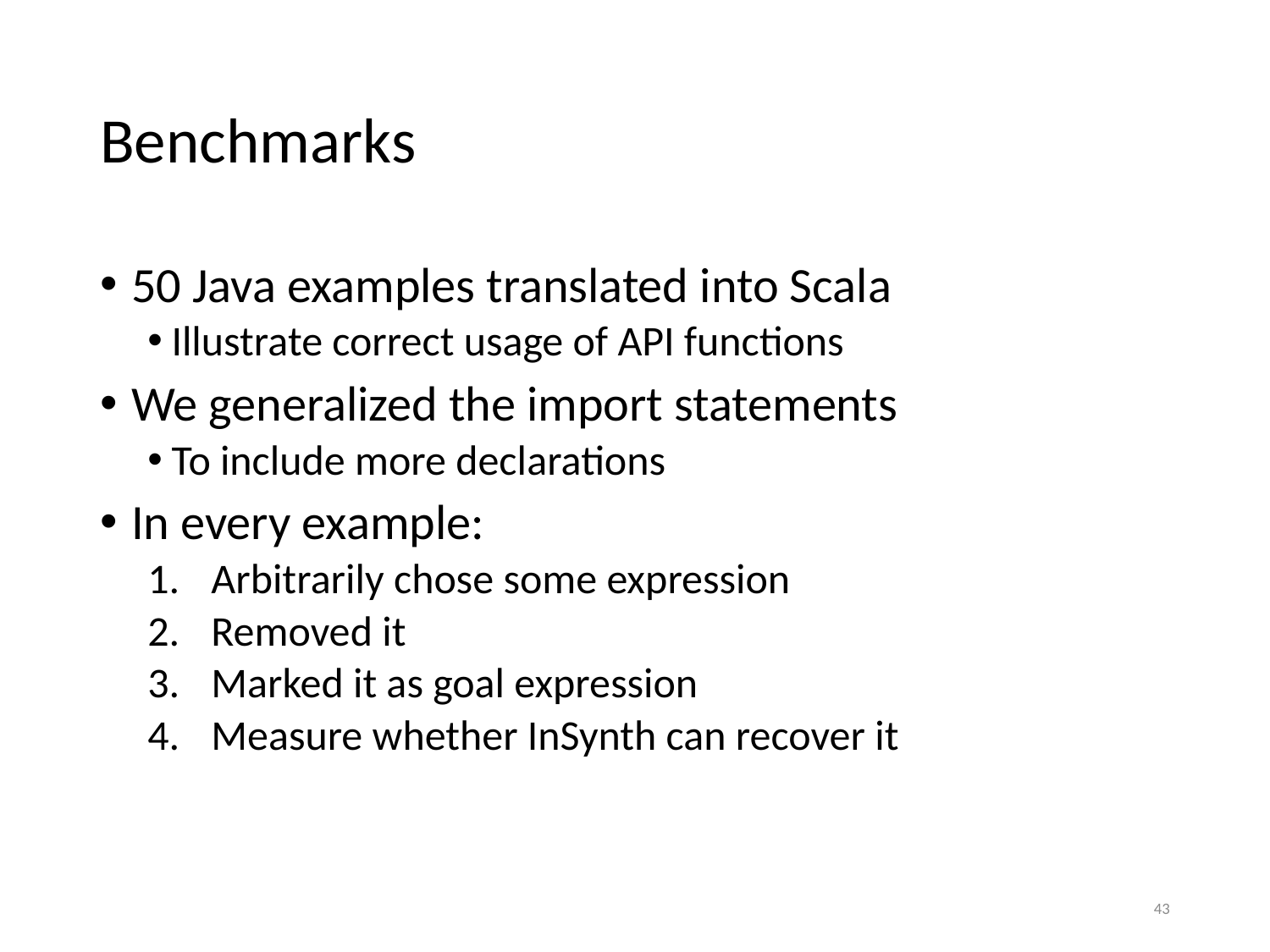

# Benchmarks
50 Java examples translated into Scala
Illustrate correct usage of API functions
We generalized the import statements
To include more declarations
In every example:
Arbitrarily chose some expression
Removed it
Marked it as goal expression
Measure whether InSynth can recover it
43